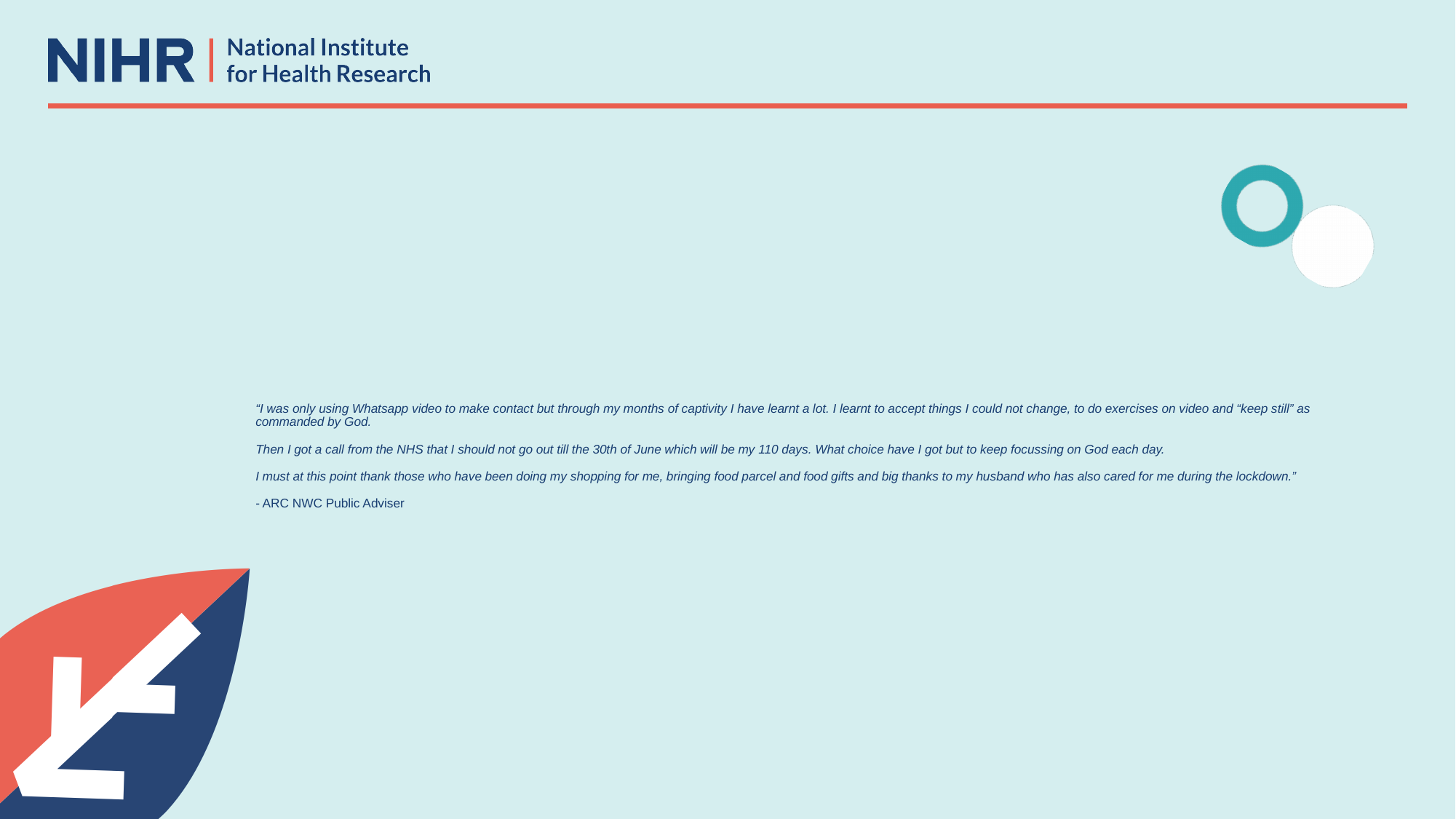

# “I was only using Whatsapp video to make contact but through my months of captivity I have learnt a lot. I learnt to accept things I could not change, to do exercises on video and “keep still” as commanded by God. Then I got a call from the NHS that I should not go out till the 30th of June which will be my 110 days. What choice have I got but to keep focussing on God each day. I must at this point thank those who have been doing my shopping for me, bringing food parcel and food gifts and big thanks to my husband who has also cared for me during the lockdown.” - ARC NWC Public Adviser